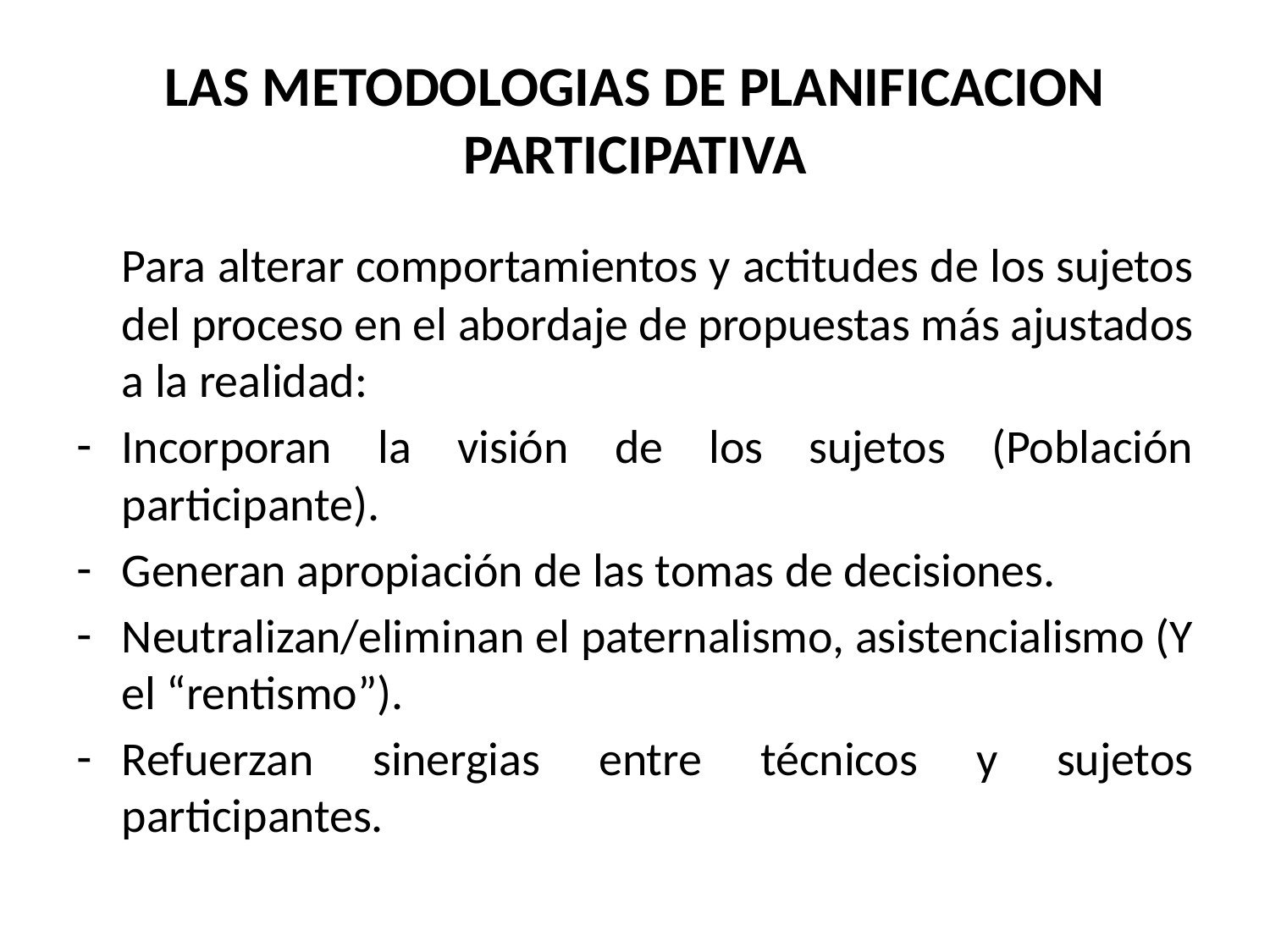

# LAS METODOLOGIAS DE PLANIFICACION PARTICIPATIVA
	Para alterar comportamientos y actitudes de los sujetos del proceso en el abordaje de propuestas más ajustados a la realidad:
Incorporan la visión de los sujetos (Población participante).
Generan apropiación de las tomas de decisiones.
Neutralizan/eliminan el paternalismo, asistencialismo (Y el “rentismo”).
Refuerzan sinergias entre técnicos y sujetos participantes.